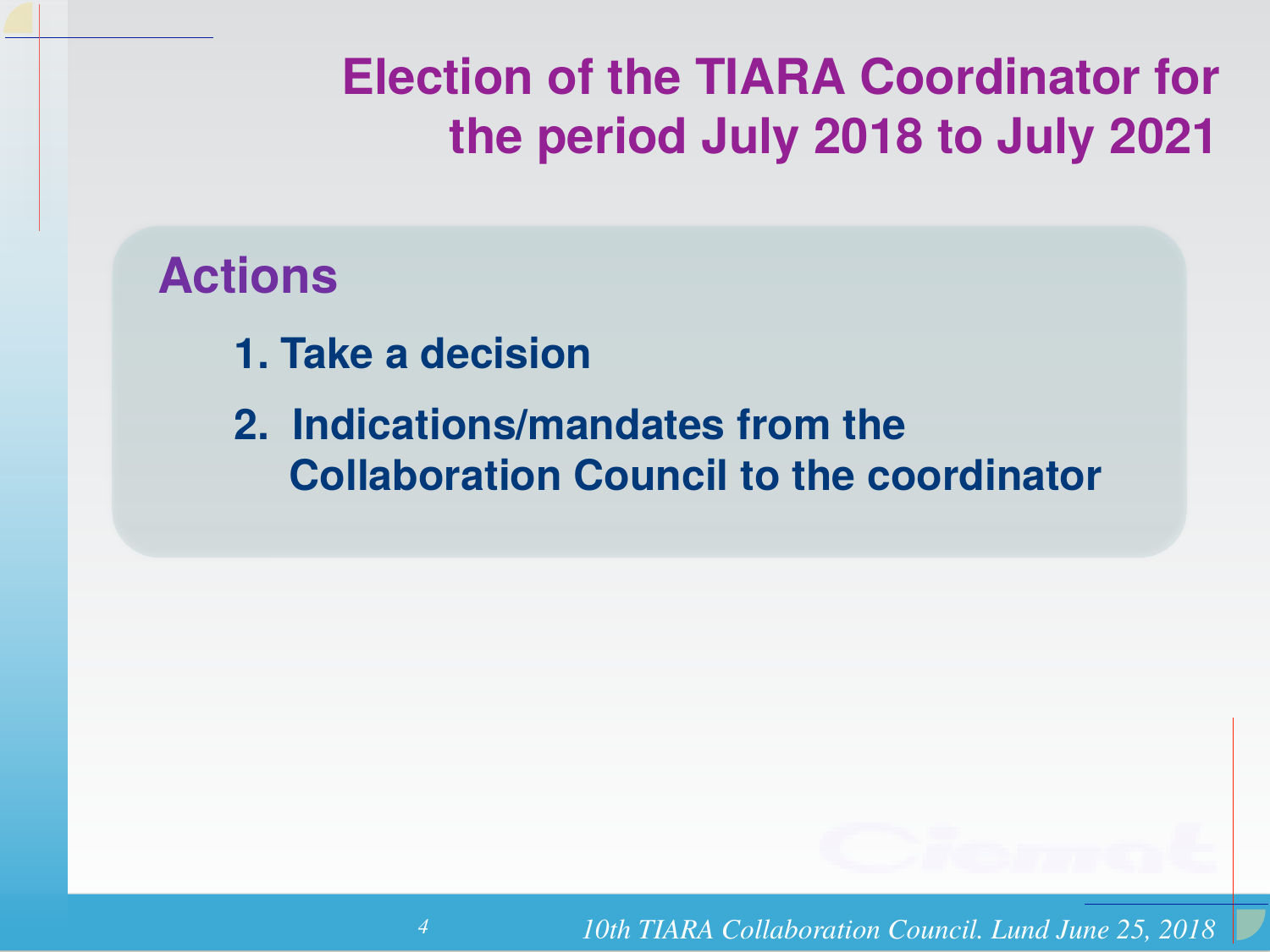

Election of the TIARA Coordinator for the period July 2018 to July 2021

Actions
1. Take a decision
2.  Indications/mandates from the Collaboration Council to the coordinator
4